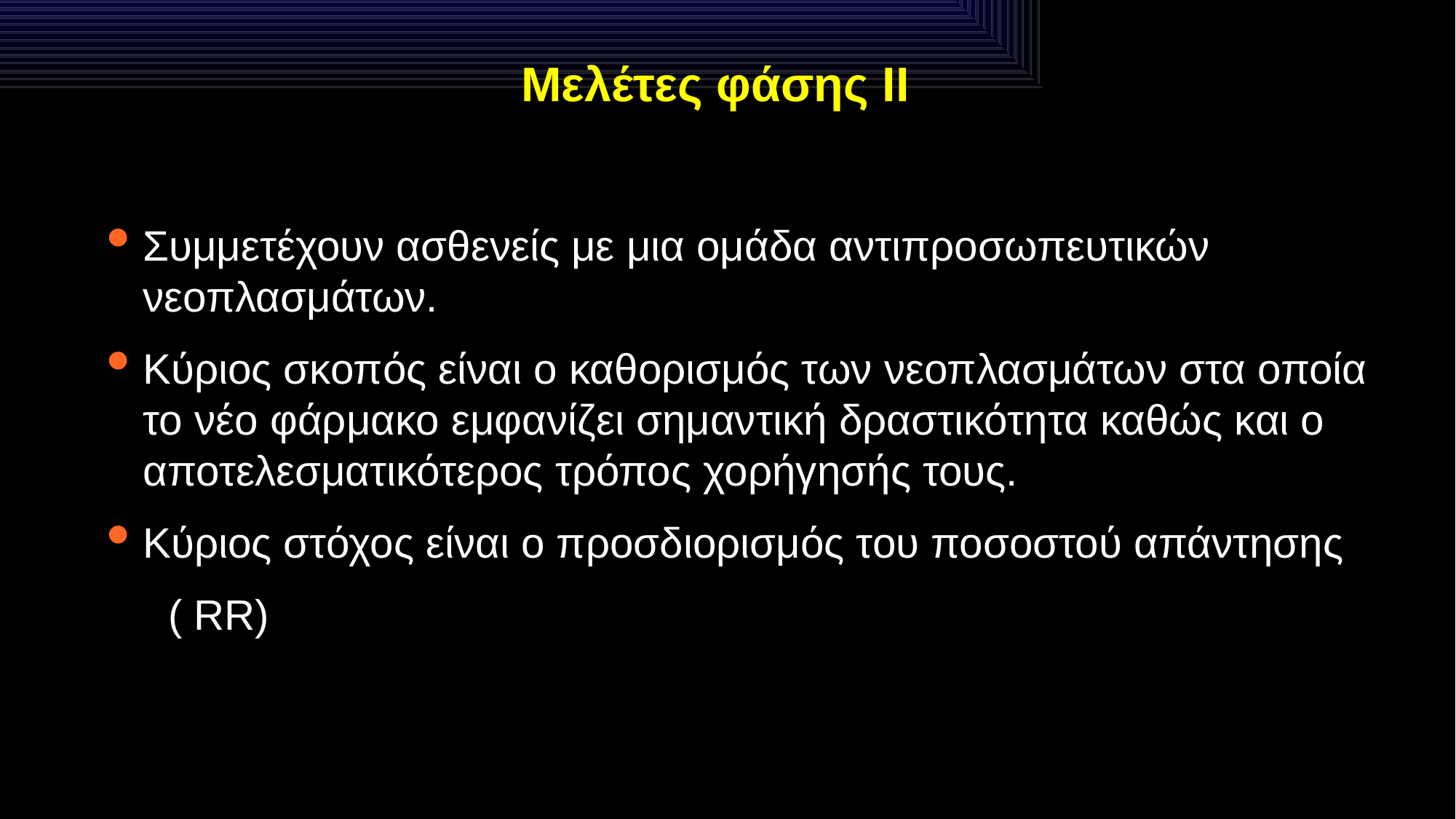

# Μελέτες φάσης ΙΙ
Συμμετέχουν ασθενείς με μια ομάδα αντιπροσωπευτικών νεοπλασμάτων.
Κύριος σκοπός είναι ο καθορισμός των νεοπλασμάτων στα οποία το νέο φάρμακο εμφανίζει σημαντική δραστικότητα καθώς και ο αποτελεσματικότερος τρόπος χορήγησής τους.
Κύριος στόχος είναι ο προσδιορισμός του ποσοστού απάντησης
     ( RR)